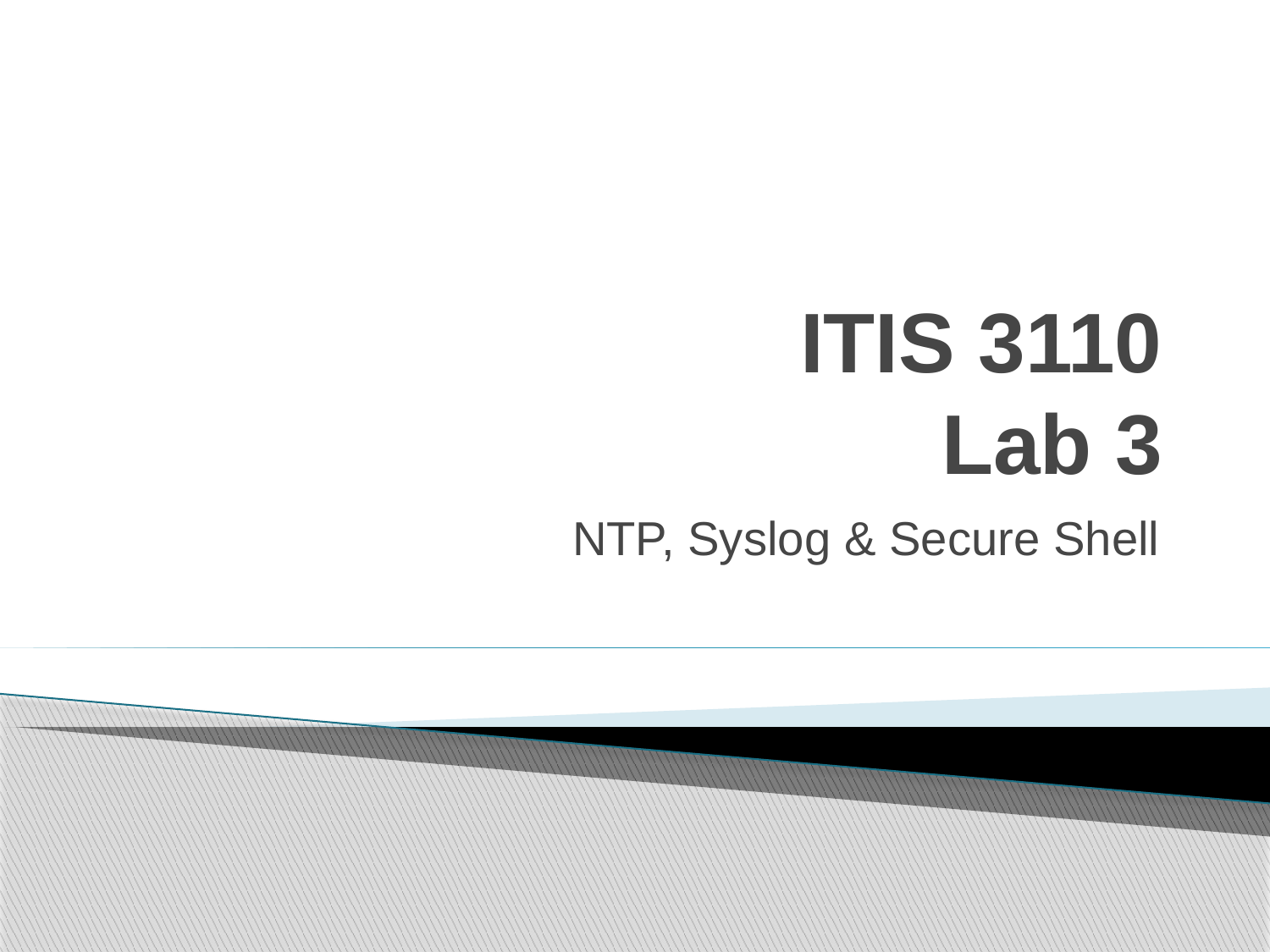

# ITIS 3110 Lab 3
NTP, Syslog & Secure Shell